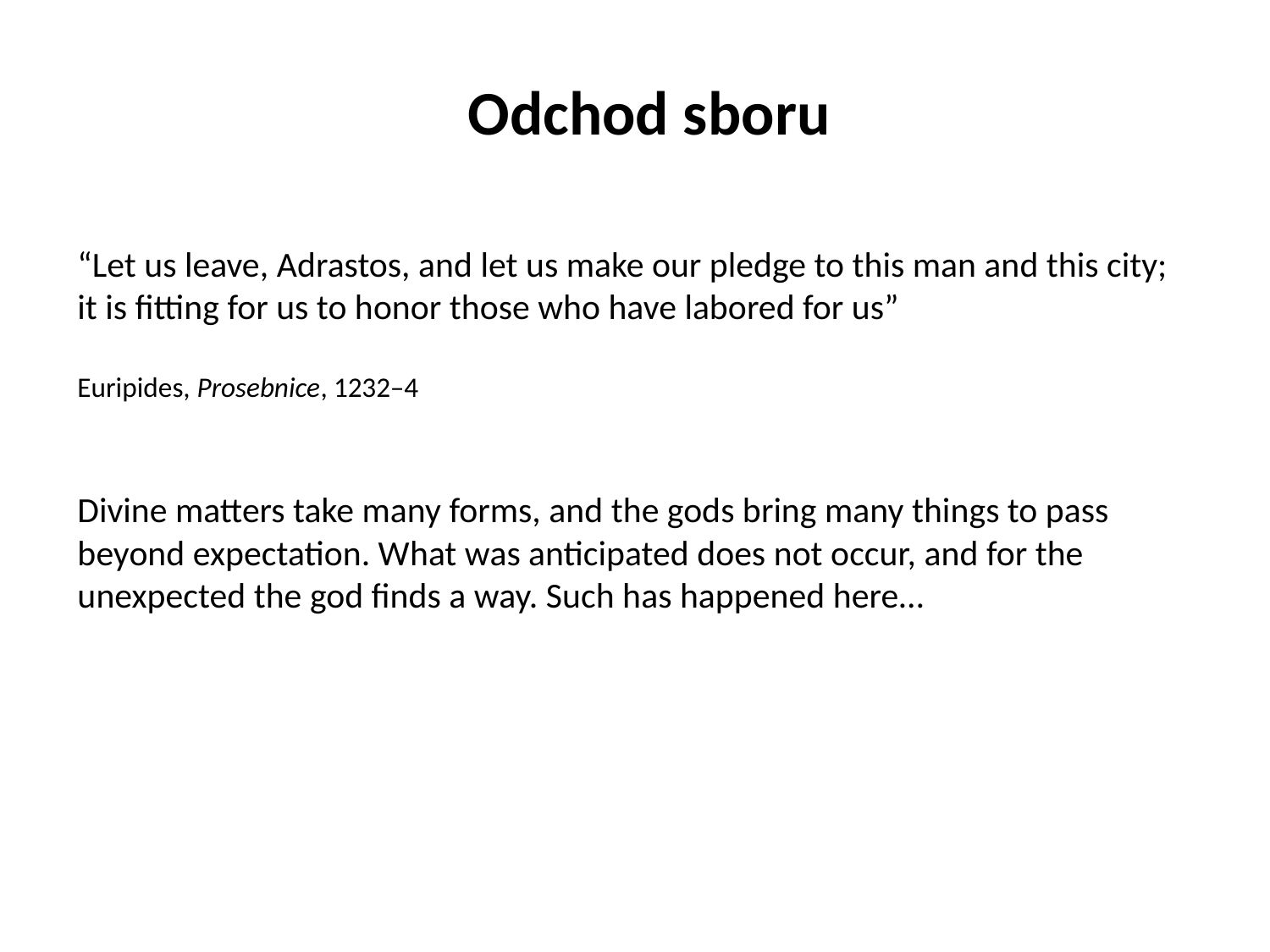

# Odchod sboru
“Let us leave, Adrastos, and let us make our pledge to this man and this city; it is fitting for us to honor those who have labored for us”

Euripides, Prosebnice, 1232–4

Divine matters take many forms, and the gods bring many things to pass beyond expectation. What was anticipated does not occur, and for the unexpected the god finds a way. Such has happened here…